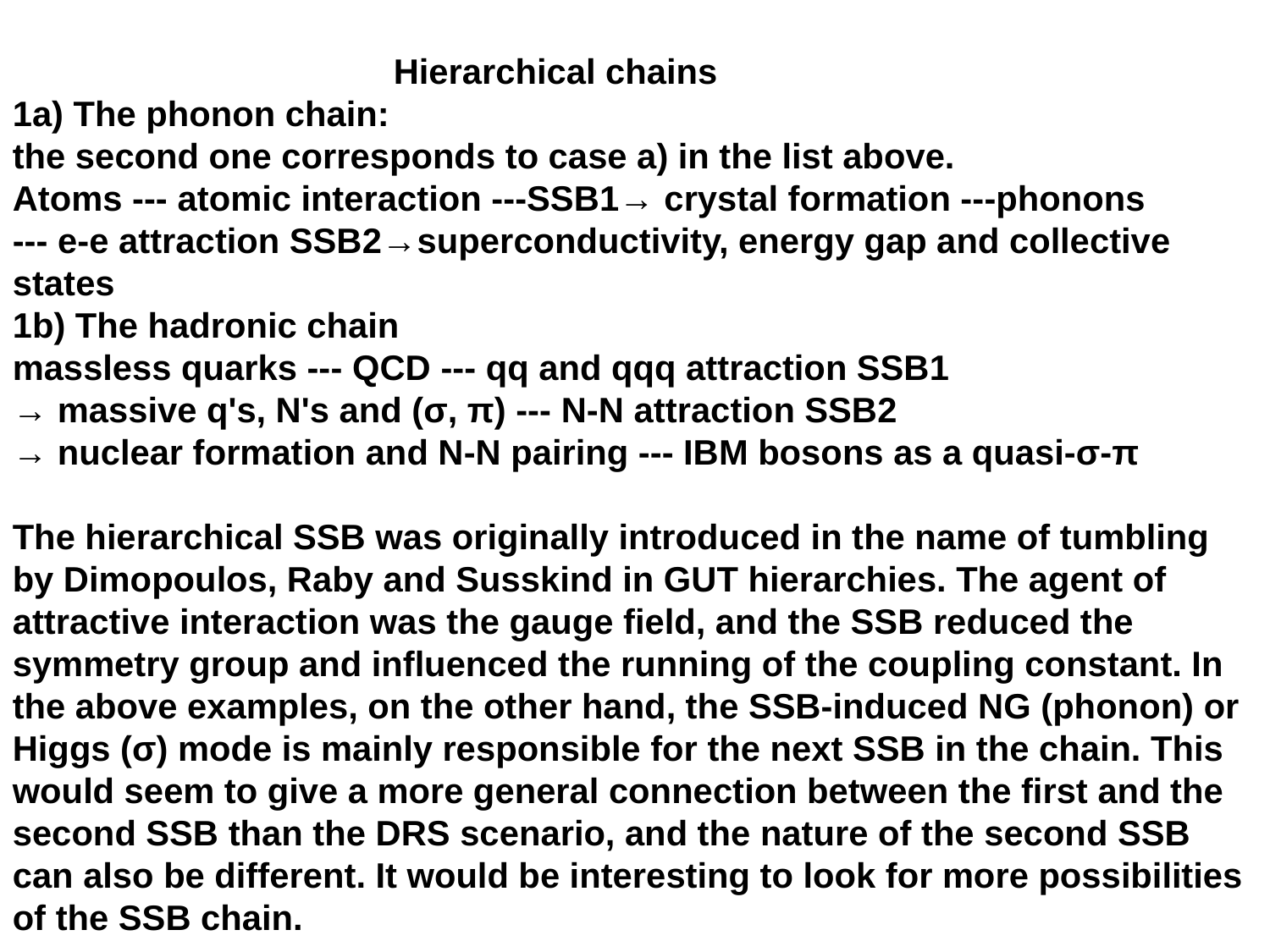

Hierarchical chains
1a) The phonon chain:
the second one corresponds to case a) in the list above.
Atoms --- atomic interaction ---SSB1→ crystal formation ---phonons
--- e-e attraction SSB2→superconductivity, energy gap and collective states
1b) The hadronic chain
massless quarks --- QCD --- qq and qqq attraction SSB1
→ massive q's, N's and (σ, π) --- N-N attraction SSB2
→ nuclear formation and N-N pairing --- IBM bosons as a quasi-σ-π

The hierarchical SSB was originally introduced in the name of tumbling by Dimopoulos, Raby and Susskind in GUT hierarchies. The agent of attractive interaction was the gauge field, and the SSB reduced the symmetry group and influenced the running of the coupling constant. In the above examples, on the other hand, the SSB-induced NG (phonon) or Higgs (σ) mode is mainly responsible for the next SSB in the chain. This would seem to give a more general connection between the first and the second SSB than the DRS scenario, and the nature of the second SSB can also be different. It would be interesting to look for more possibilities of the SSB chain.